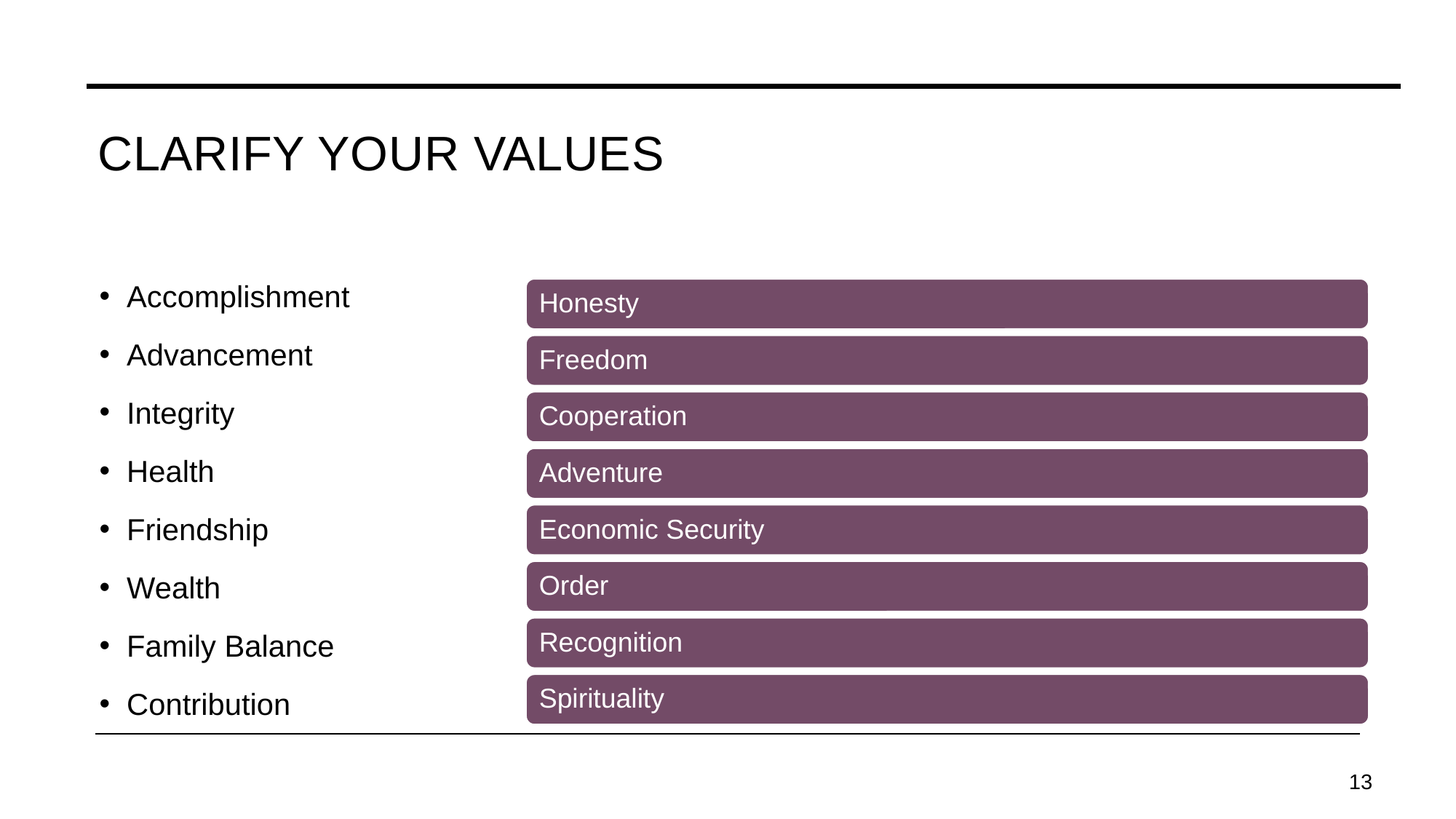

# Clarify your values
Accomplishment
Advancement
Integrity
Health
Friendship
Wealth
Family Balance
Contribution

Honesty
Freedom
Cooperation
Adventure
Economic Security
Order
Recognition
Spirituality
13